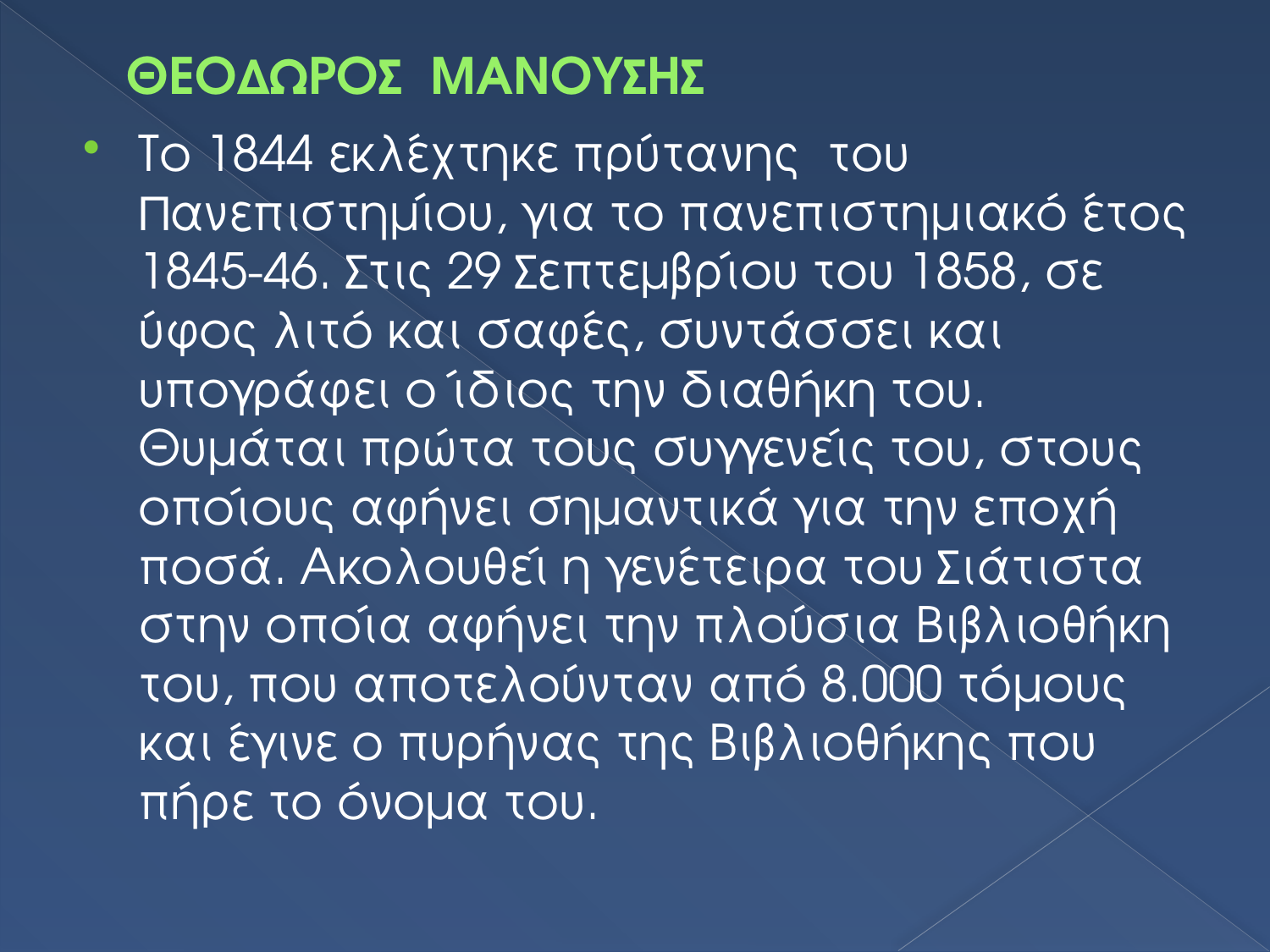

# ΘΕΟΔΩΡΟΣ  ΜΑΝΟΥΣΗΣ
Το 1844 εκλέχτηκε πρύτανης  του Πανεπιστημίου, για το πανεπιστημιακό έτος 1845-46. Στις 29 Σεπτεμβρίου του 1858, σε ύφος λιτό και σαφές, συντάσσει και υπογράφει ο ίδιος την διαθήκη του. Θυμάται πρώτα τους συγγενείς του, στους οποίους αφήνει σημαντικά για την εποχή ποσά. Ακολουθεί η γενέτειρα του Σιάτιστα στην οποία αφήνει την πλούσια Βιβλιοθήκη του, που αποτελούνταν από 8.000 τόμους και έγινε ο πυρήνας της Βιβλιοθήκης που πήρε το όνομα του.